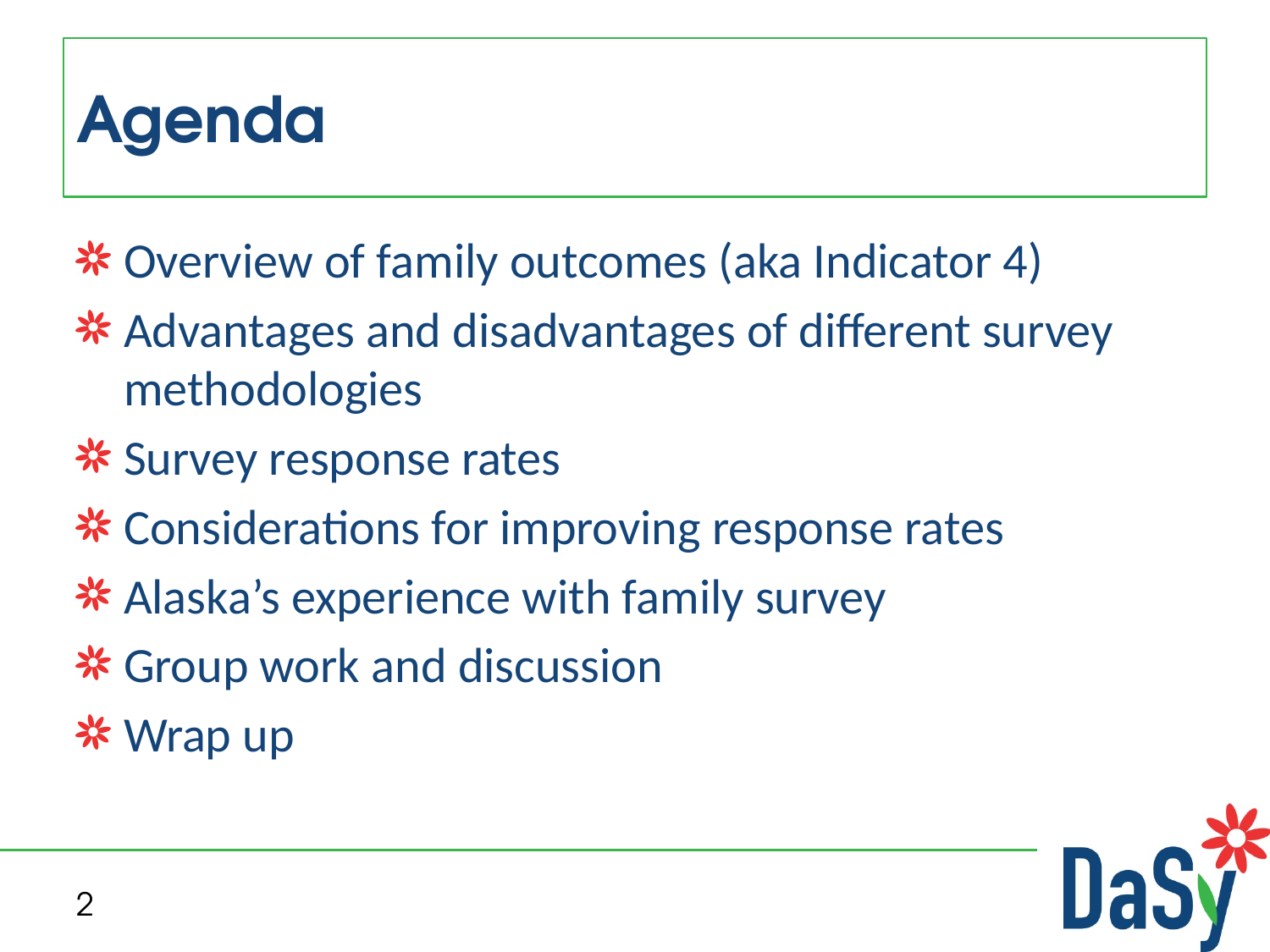

# Agenda
Overview of family outcomes (aka Indicator 4)
Advantages and disadvantages of different survey methodologies
Survey response rates
Considerations for improving response rates
Alaska’s experience with family survey
Group work and discussion
Wrap up

2